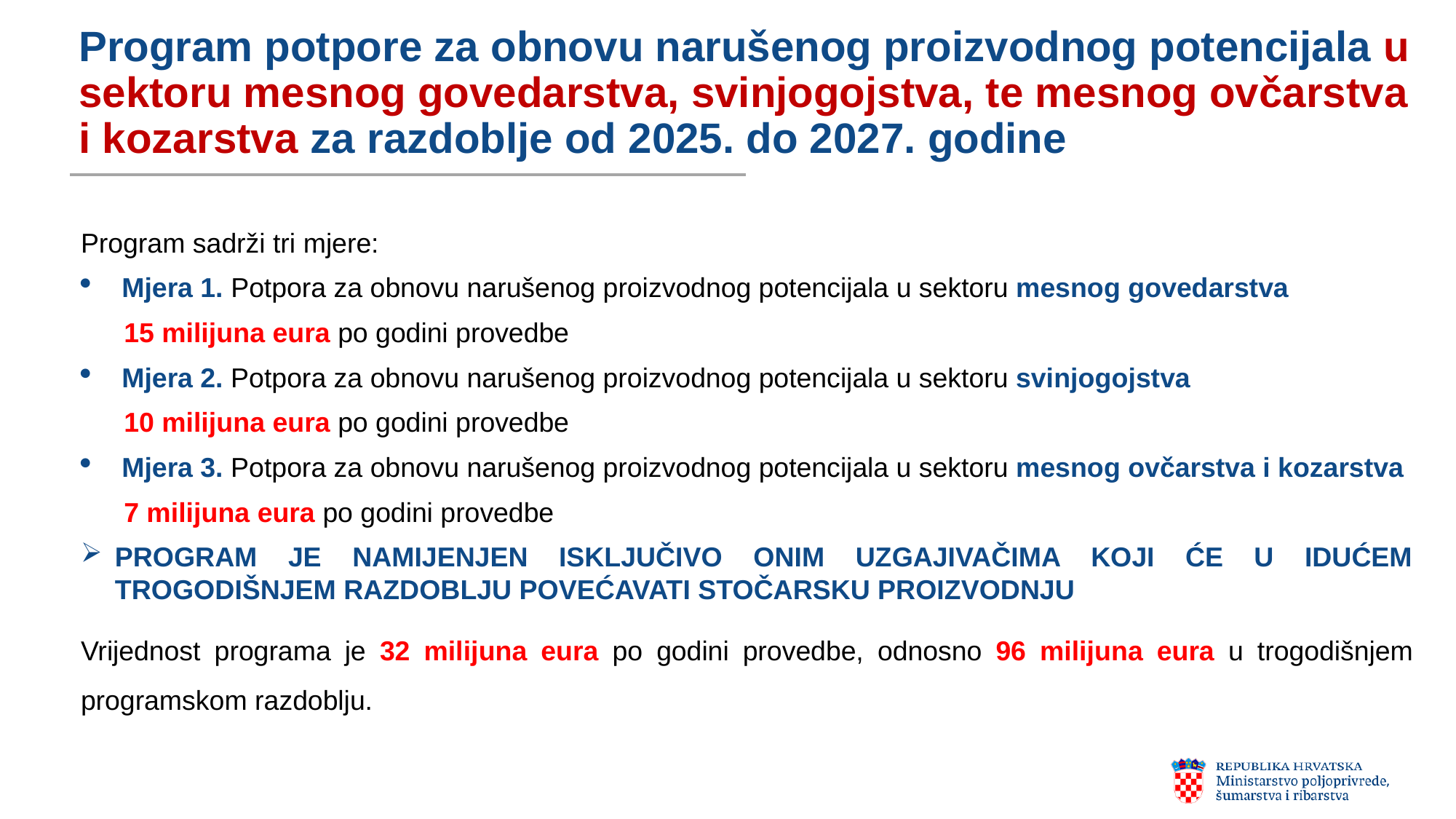

# Program potpore za obnovu narušenog proizvodnog potencijala u sektoru mesnog govedarstva, svinjogojstva, te mesnog ovčarstva i kozarstva za razdoblje od 2025. do 2027. godine
Program sadrži tri mjere:
Mjera 1. Potpora za obnovu narušenog proizvodnog potencijala u sektoru mesnog govedarstva
	15 milijuna eura po godini provedbe
Mjera 2. Potpora za obnovu narušenog proizvodnog potencijala u sektoru svinjogojstva
10 milijuna eura po godini provedbe
Mjera 3. Potpora za obnovu narušenog proizvodnog potencijala u sektoru mesnog ovčarstva i kozarstva
	7 milijuna eura po godini provedbe
PROGRAM JE NAMIJENJEN ISKLJUČIVO ONIM UZGAJIVAČIMA KOJI ĆE U IDUĆEM TROGODIŠNJEM RAZDOBLJU POVEĆAVATI STOČARSKU PROIZVODNJU
Vrijednost programa je 32 milijuna eura po godini provedbe, odnosno 96 milijuna eura u trogodišnjem programskom razdoblju.